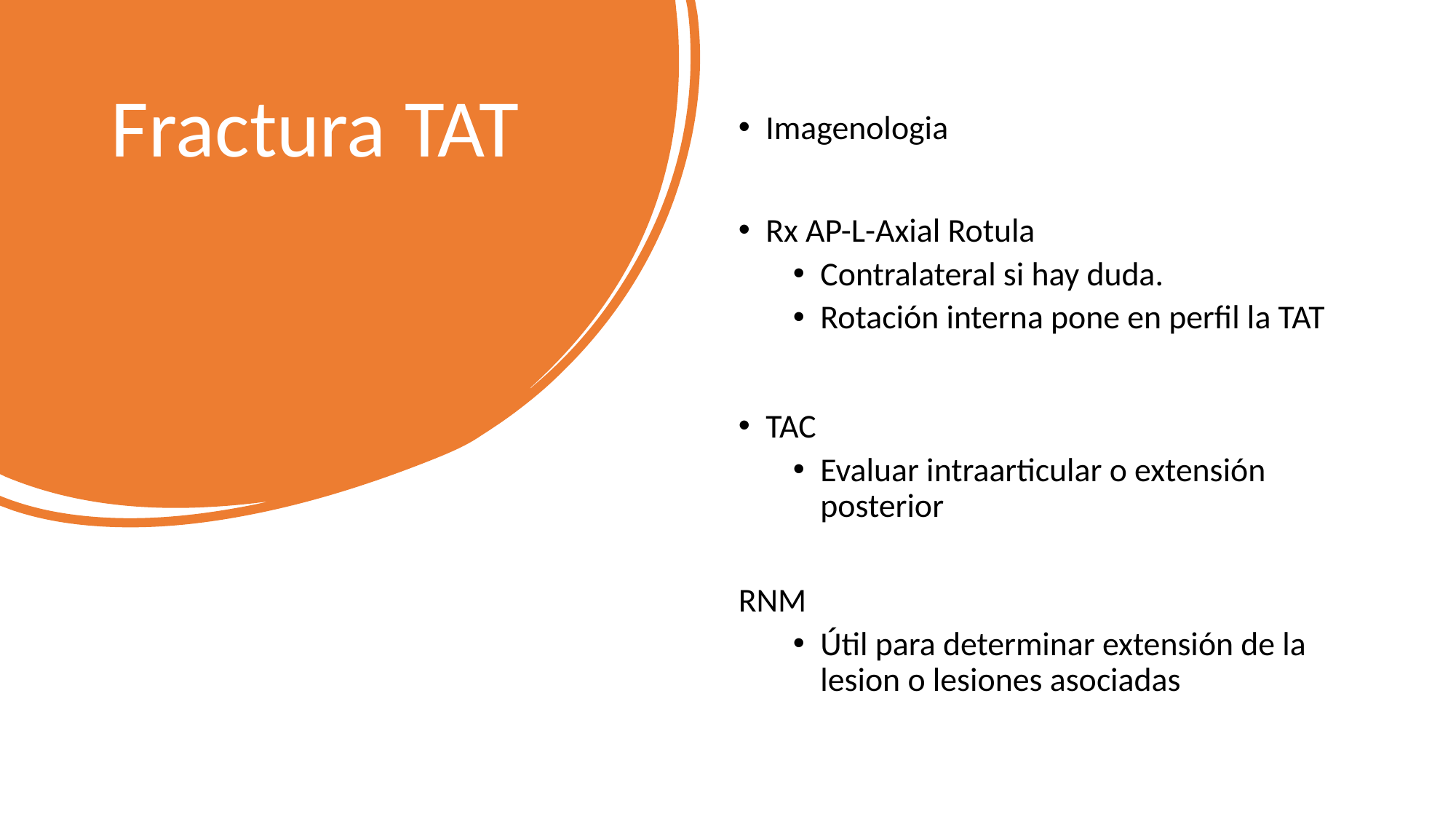

# Fractura TAT
Imagenologia

Rx AP-L-Axial Rotula
Contralateral si hay duda.
Rotación interna pone en perfil la TAT

TAC
Evaluar intraarticular o extensión posterior

RNM
Útil para determinar extensión de la lesion o lesiones asociadas